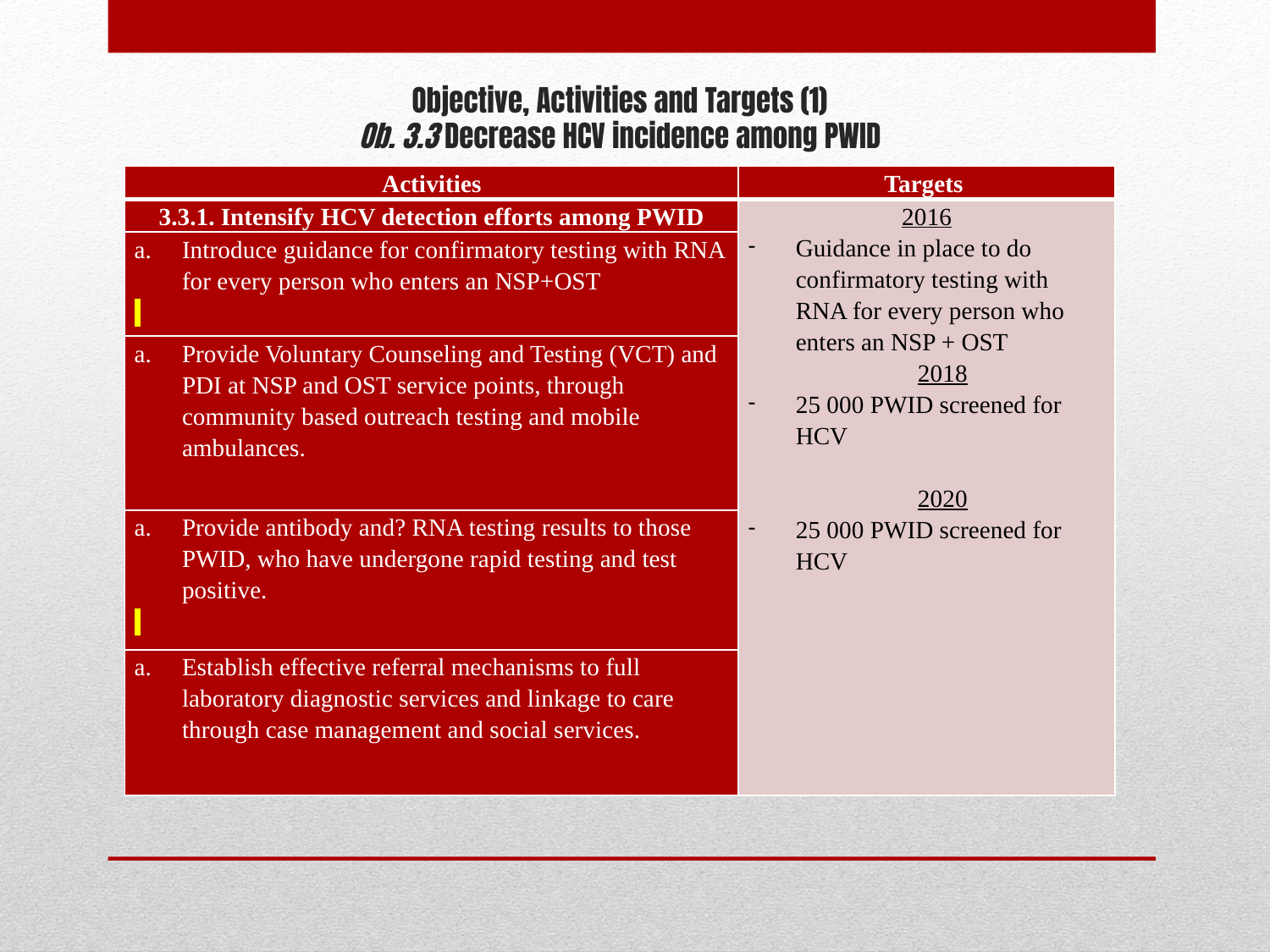

# Objective, Activities and Targets (1) Ob. 3.3 Decrease HCV incidence among PWID
| Activities | Targets |
| --- | --- |
| 3.3.1. Intensify HCV detection efforts among PWID | 2016 Guidance in place to do confirmatory testing with RNA for every person who enters an NSP + OST 2018 25 000 PWID screened for HCV   2020 25 000 PWID screened for HCV |
| Introduce guidance for confirmatory testing with RNA for every person who enters an NSP+OST |  |
| Provide Voluntary Counseling and Testing (VCT) and PDI at NSP and OST service points, through community based outreach testing and mobile ambulances. |  |
| Provide antibody and? RNA testing results to those PWID, who have undergone rapid testing and test positive. |  |
| Establish effective referral mechanisms to full laboratory diagnostic services and linkage to care through case management and social services. |  |